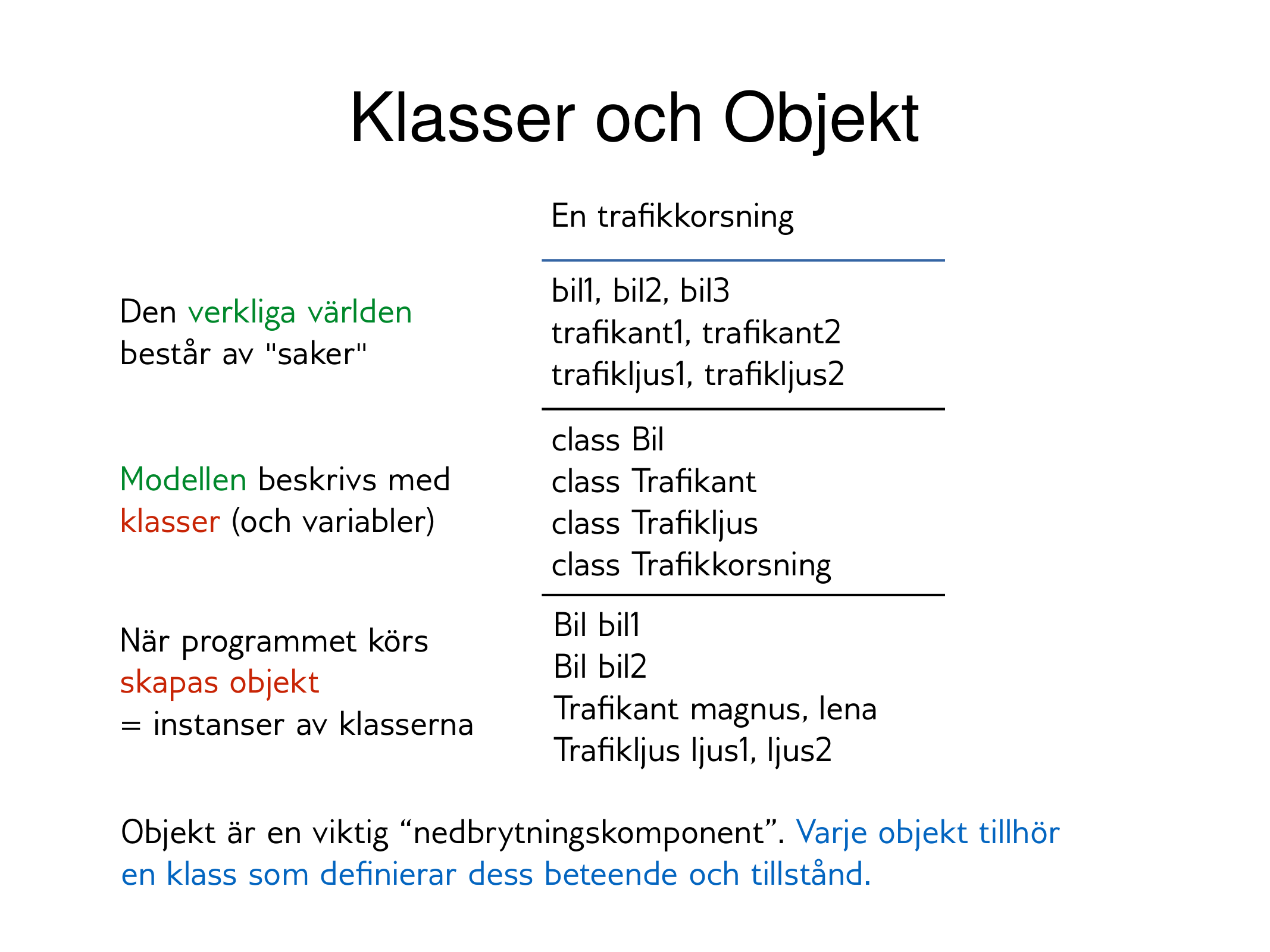

Klasser och Objekt
En trafikkorsning

bil1, bil2, bil3
trafikant1, trafikant2
trafikljus1, trafikljus2
Den verkliga världen består av "saker"

class Bil
class Trafikant
class Trafikljus
class Trafikkorsning
Modellen beskrivs med klasser (och variabler)

Bil bil1
Bil bil2
Trafikant magnus, lena
Trafikljus ljus1, ljus2
När programmet körs skapas objekt
= instanser av klasserna
Objekt är en viktig “nedbrytningskomponent”. Varje objekt tillhör en klass som definierar dess beteende och tillstånd.